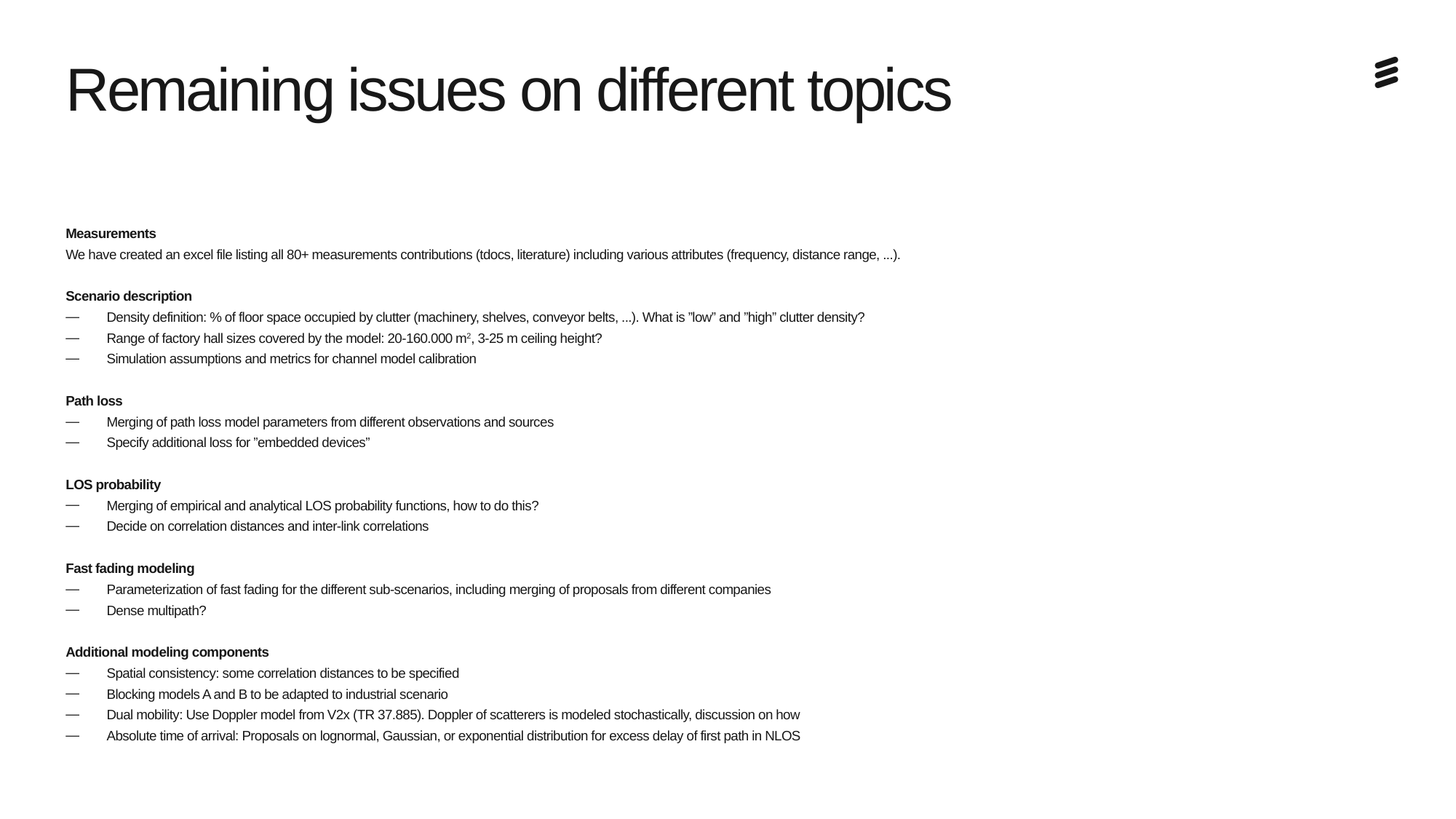

# Remaining issues on different topics
Measurements
We have created an excel file listing all 80+ measurements contributions (tdocs, literature) including various attributes (frequency, distance range, ...).

Scenario description
Density definition: % of floor space occupied by clutter (machinery, shelves, conveyor belts, ...). What is ”low” and ”high” clutter density?
Range of factory hall sizes covered by the model: 20-160.000 m2, 3-25 m ceiling height?
Simulation assumptions and metrics for channel model calibration

Path loss
Merging of path loss model parameters from different observations and sources
Specify additional loss for ”embedded devices”

LOS probability
Merging of empirical and analytical LOS probability functions, how to do this?
Decide on correlation distances and inter-link correlations

Fast fading modeling
Parameterization of fast fading for the different sub-scenarios, including merging of proposals from different companies
Dense multipath?

Additional modeling components
Spatial consistency: some correlation distances to be specified
Blocking models A and B to be adapted to industrial scenario
Dual mobility: Use Doppler model from V2x (TR 37.885). Doppler of scatterers is modeled stochastically, discussion on how
Absolute time of arrival: Proposals on lognormal, Gaussian, or exponential distribution for excess delay of first path in NLOS